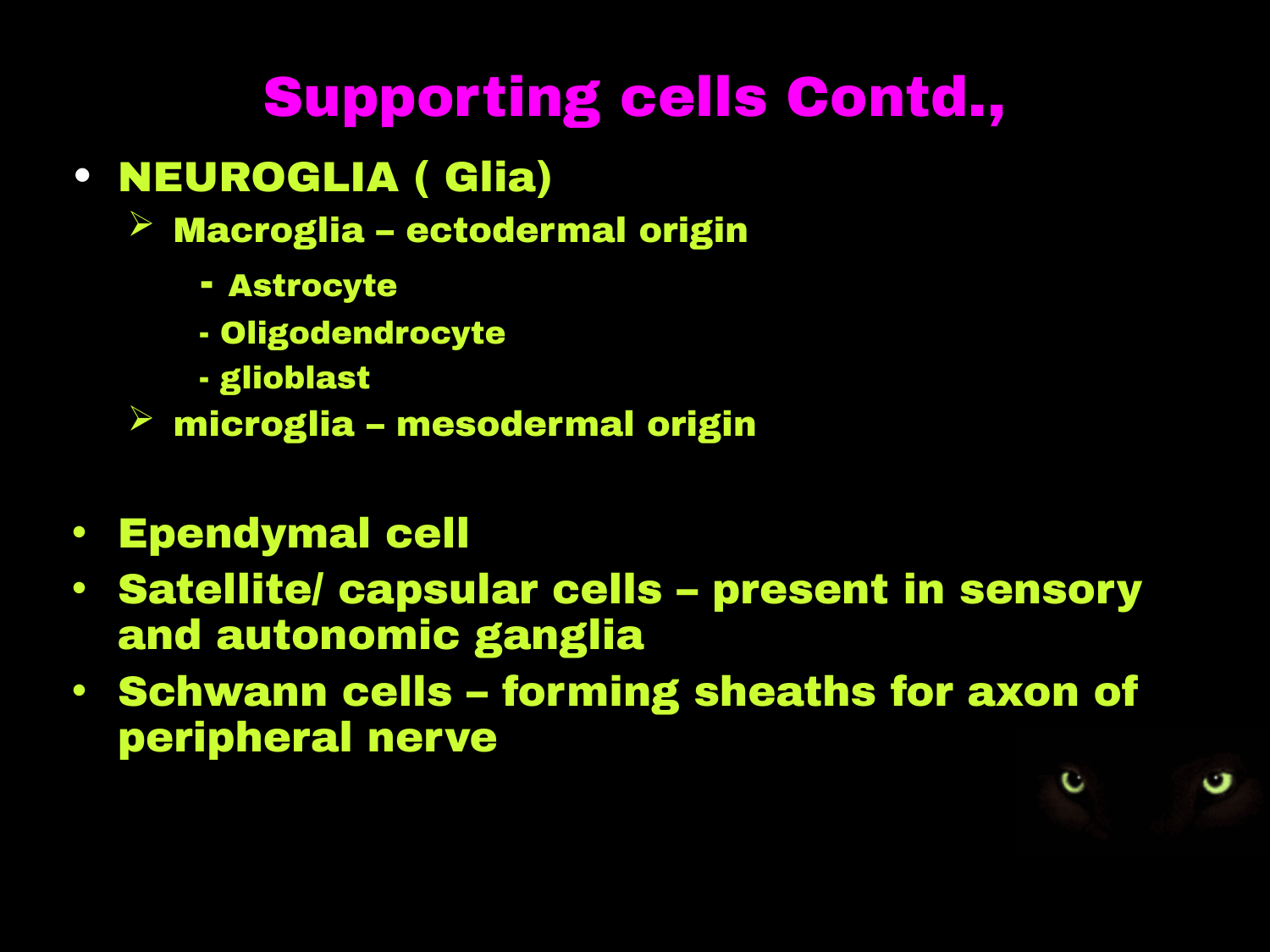

Supporting cells Contd.,
NEUROGLIA ( Glia)
Macroglia – ectodermal origin
         - Astrocyte
            - Oligodendrocyte
            - glioblast
microglia – mesodermal origin

Ependymal cell
Satellite/ capsular cells – present in sensory and autonomic ganglia
Schwann cells – forming sheaths for axon of peripheral nerve